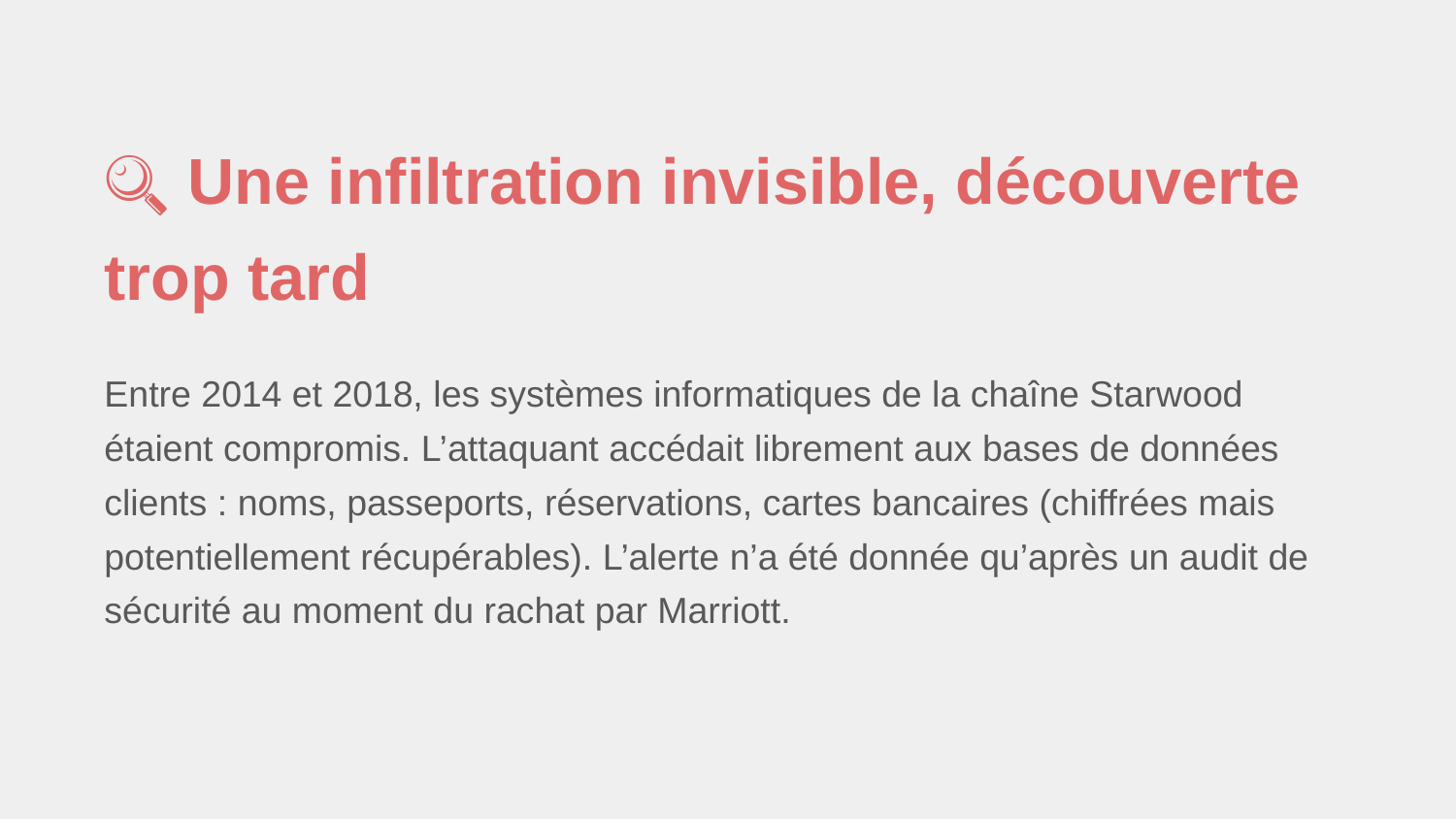

🔍 Une infiltration invisible, découverte trop tard
Entre 2014 et 2018, les systèmes informatiques de la chaîne Starwood étaient compromis. L’attaquant accédait librement aux bases de données clients : noms, passeports, réservations, cartes bancaires (chiffrées mais potentiellement récupérables). L’alerte n’a été donnée qu’après un audit de sécurité au moment du rachat par Marriott.